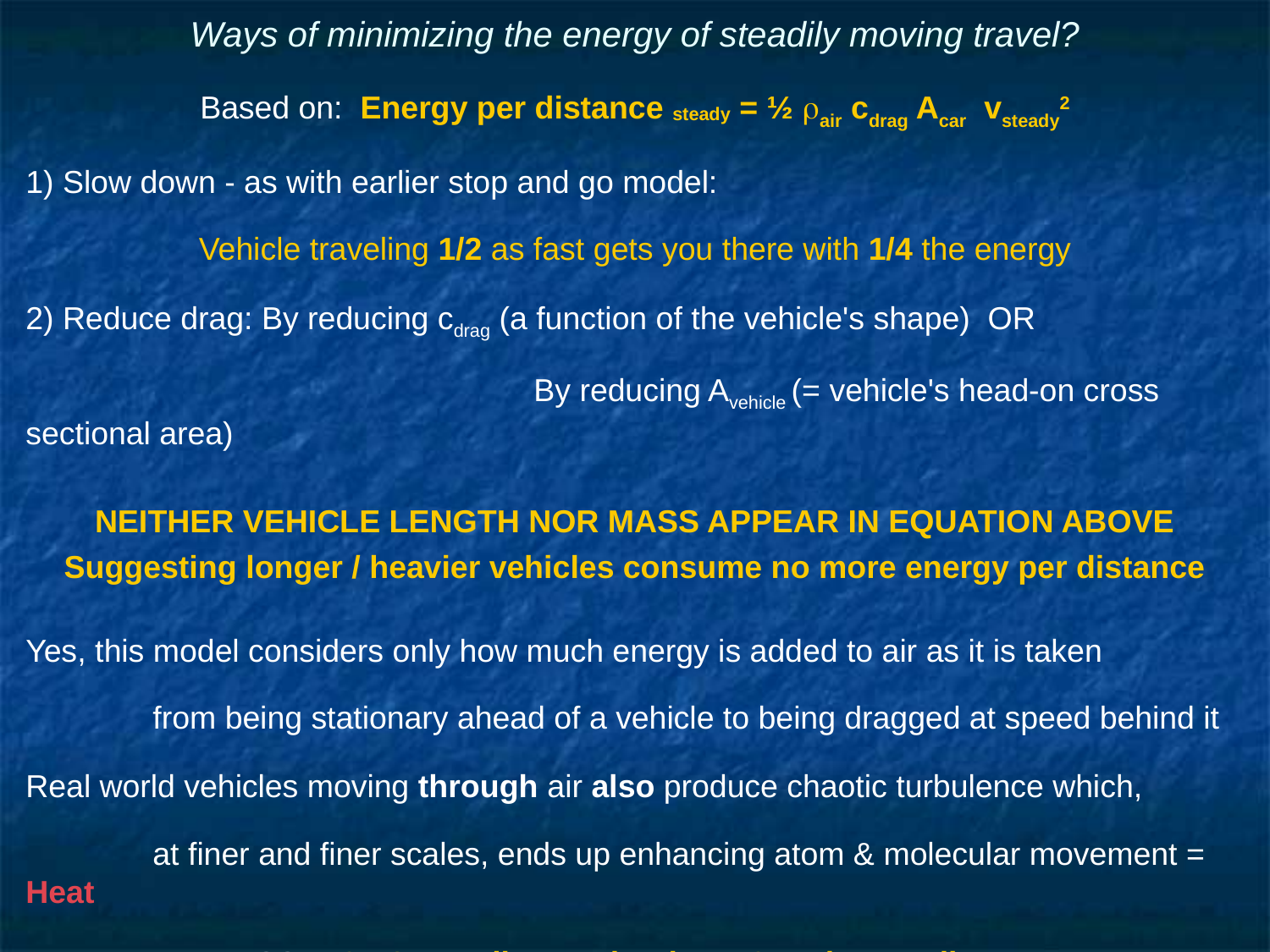

# Ways of minimizing the energy of steadily moving travel?
Based on:  Energy per distance steady = ½ ρair cdrag Acar  vsteady2

1) Slow down - as with earlier stop and go model:

Vehicle traveling 1/2 as fast gets you there with 1/4 the energy

2) Reduce drag: By reducing cdrag (a function of the vehicle's shape)  OR

				By reducing Avehicle (= vehicle's head-on cross sectional area)

NEITHER VEHICLE LENGTH NOR MASS APPEAR IN EQUATION ABOVE
Suggesting longer / heavier vehicles consume no more energy per distance

Yes, this model considers only how much energy is added to air as it is taken

	from being stationary ahead of a vehicle to being dragged at speed behind it

Real world vehicles moving through air also produce chaotic turbulence which,

	at finer and finer scales, ends up enhancing atom & molecular movement = Heat

NEVERTHELESS: LONGER rail & road trains DO make excellent energy sense!